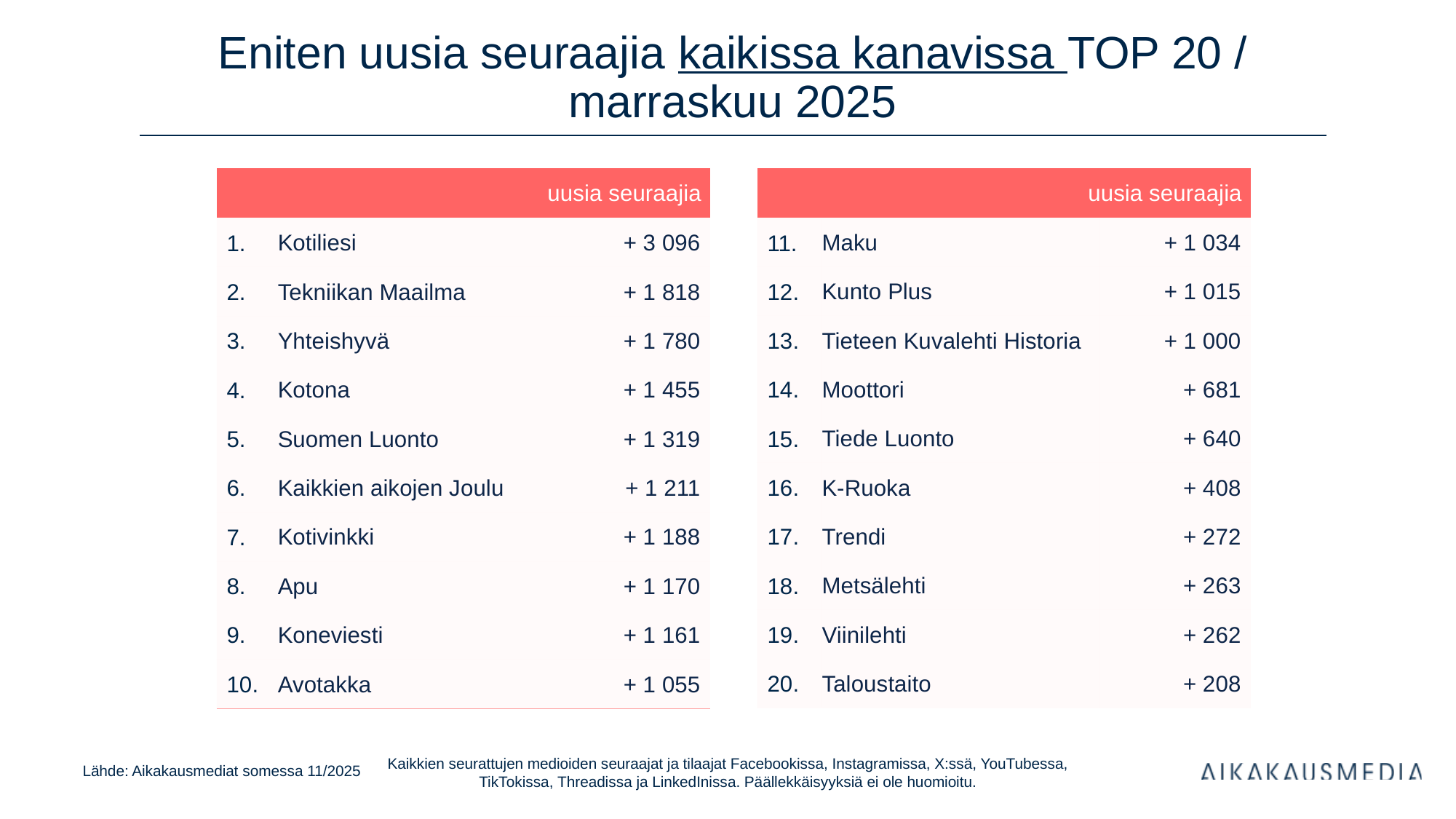

# Eniten uusia seuraajia kaikissa kanavissa TOP 20 / marraskuu 2025
| uusia seuraajia |  | uusia seuraajia |
| --- | --- | --- |
| 1. | Kotiliesi | + 3 096 |
| 2. | Tekniikan Maailma | + 1 818 |
| 3. | Yhteishyvä | + 1 780 |
| 4. | Kotona | + 1 455 |
| 5. | Suomen Luonto | + 1 319 |
| 6. | Kaikkien aikojen Joulu | + 1 211 |
| 7. | Kotivinkki | + 1 188 |
| 8. | Apu | + 1 170 |
| 9. | Koneviesti | + 1 161 |
| 10. | Avotakka | + 1 055 |
| uusia seuraajia |  | uusia seuraajia |
| --- | --- | --- |
| 11. | Maku | + 1 034 |
| 12. | Kunto Plus | + 1 015 |
| 13. | Tieteen Kuvalehti Historia | + 1 000 |
| 14. | Moottori | + 681 |
| 15. | Tiede Luonto | + 640 |
| 16. | K-Ruoka | + 408 |
| 17. | Trendi | + 272 |
| 18. | Metsälehti | + 263 |
| 19. | Viinilehti | + 262 |
| 20. | Taloustaito | + 208 |
Kaikkien seurattujen medioiden seuraajat ja tilaajat Facebookissa, Instagramissa, X:ssä, YouTubessa, TikTokissa, Threadissa ja LinkedInissa. Päällekkäisyyksiä ei ole huomioitu.